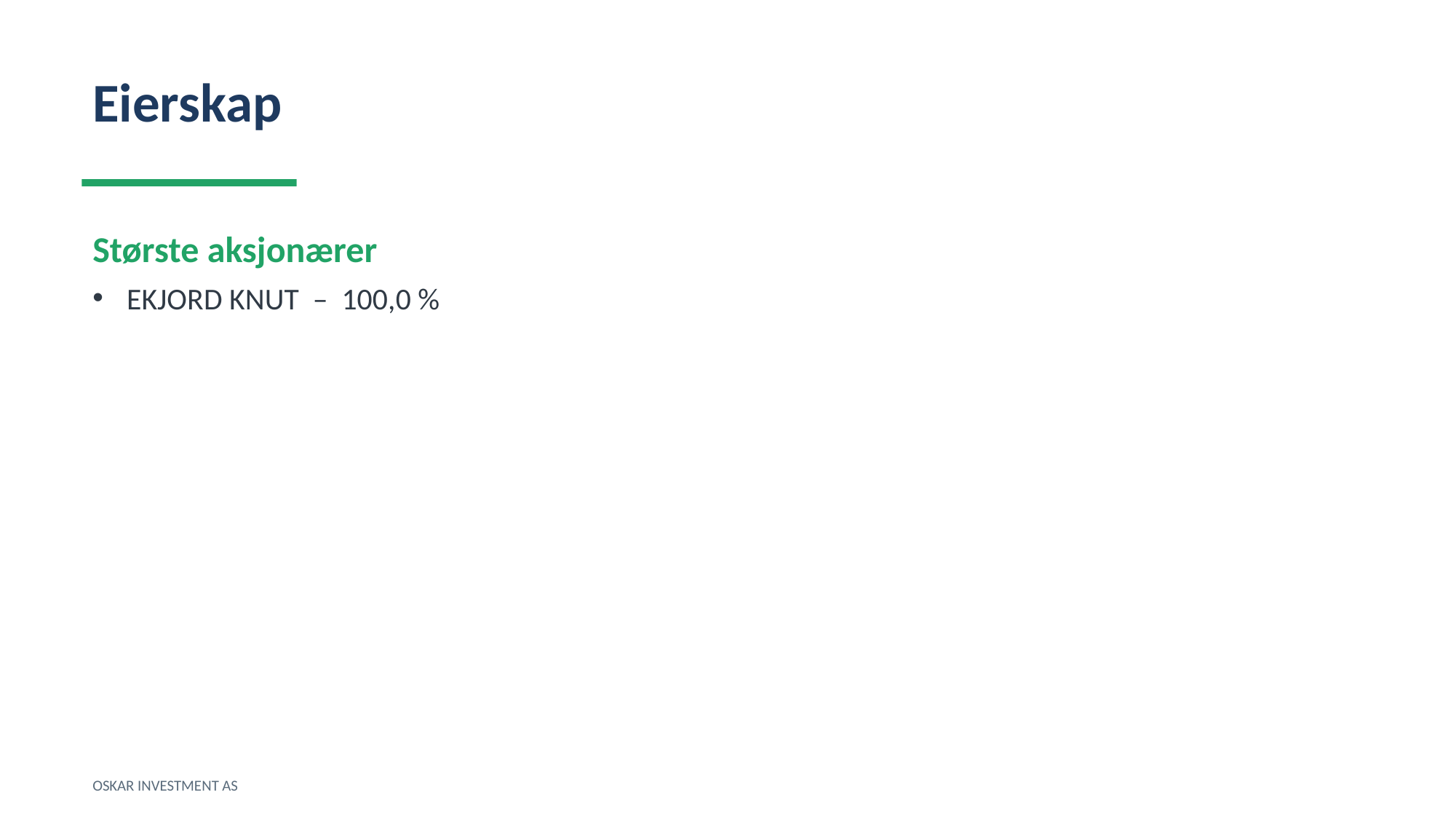

Eierskap

Største aksjonærer
EKJORD KNUT  –  100,0 %
OSKAR INVESTMENT AS